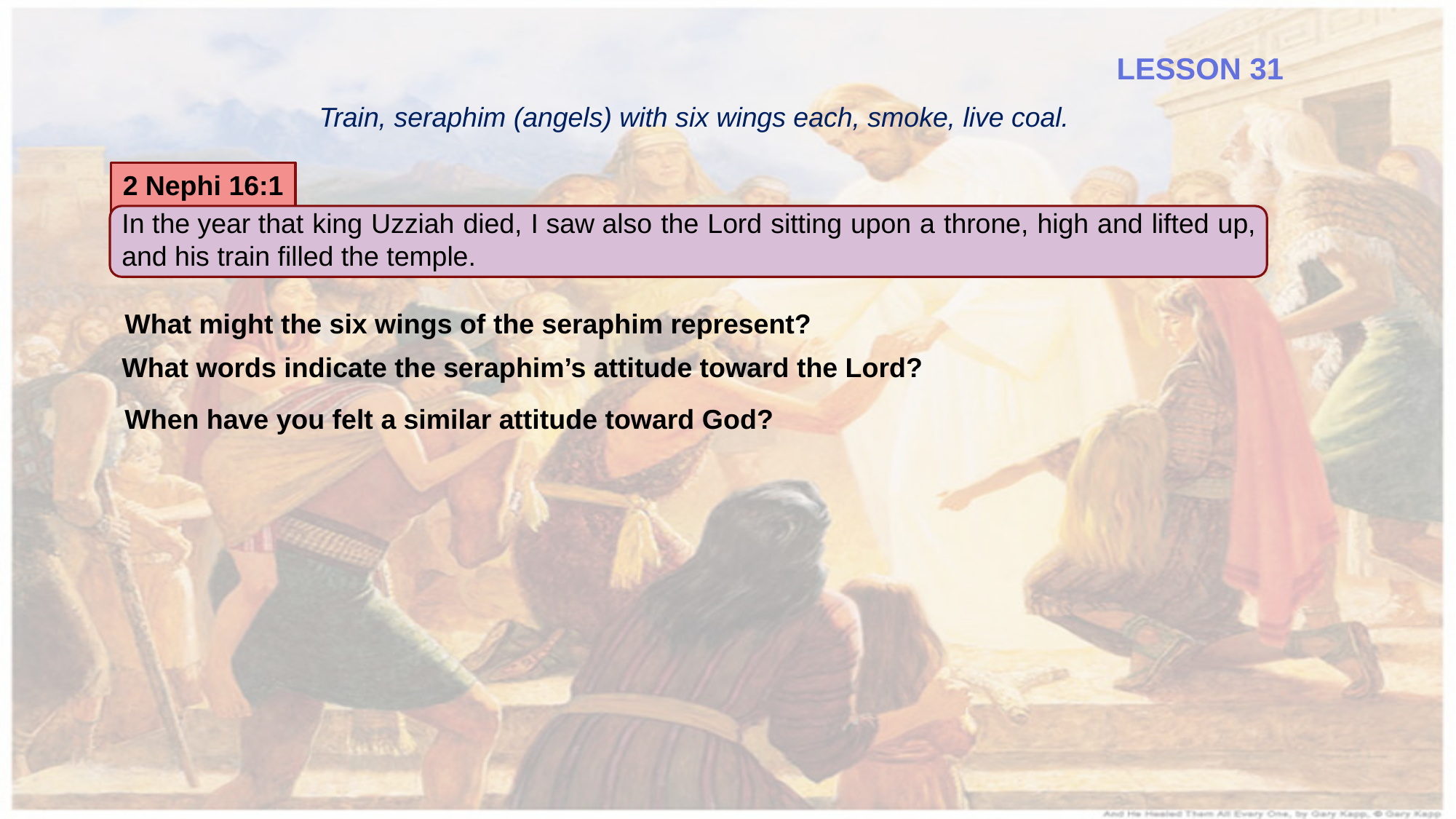

LESSON 31

Train, seraphim (angels) with six wings each, smoke, live coal.

2 Nephi 16:1
In the year that king Uzziah died, I saw also the Lord sitting upon a throne, high and lifted up, and his train filled the temple.

What might the six wings of the seraphim represent?
What words indicate the seraphim’s attitude toward the Lord?
When have you felt a similar attitude toward God?